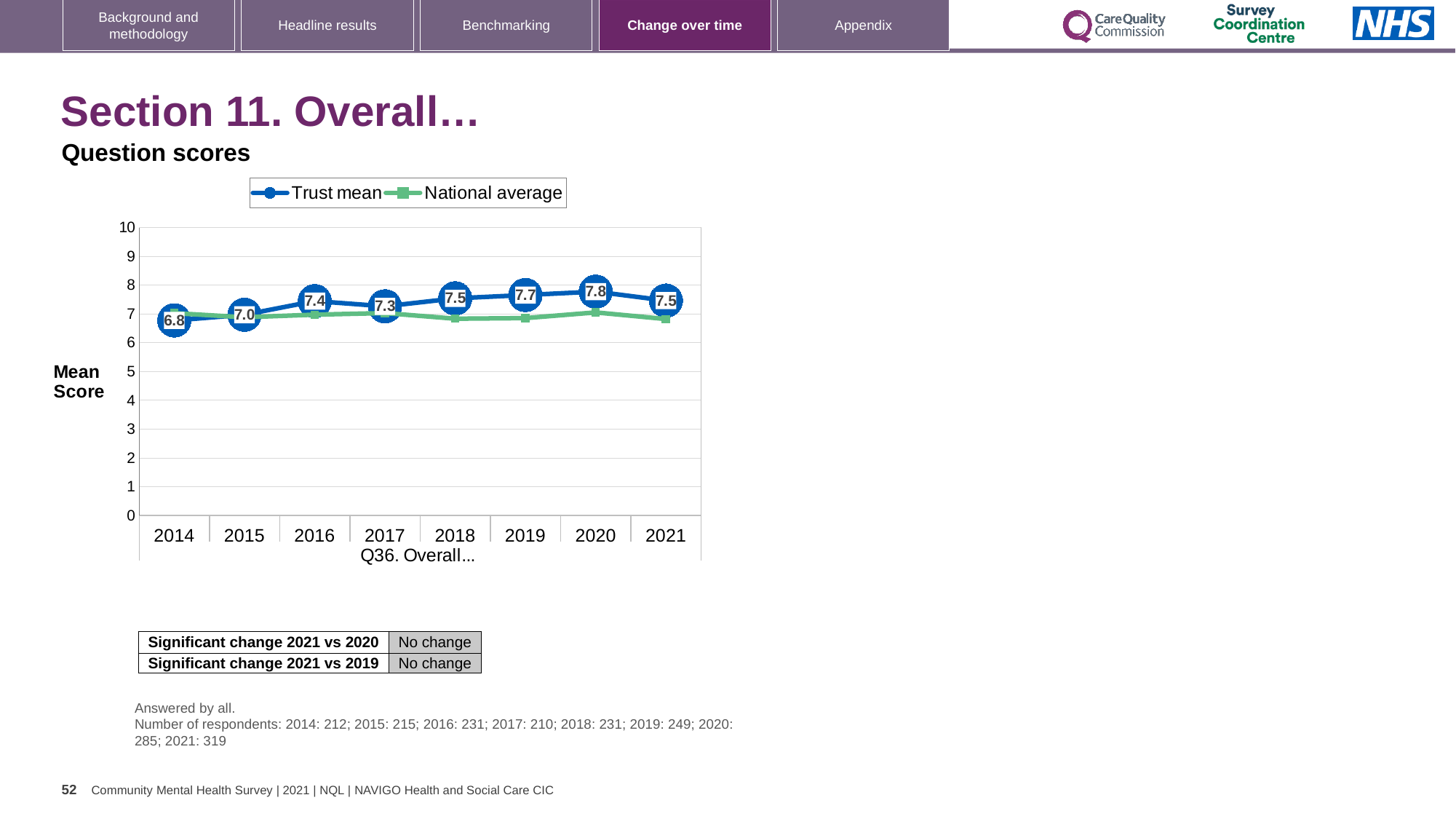

# Section 11. Overall…
Question scores

### Chart

| Category | Trust mean | National average |
|---|---|---|
| 2014 | 6.77465924856239 | 7.027027916725072 |
| 2015 | 6.97188889514654 | 6.883967910304355 |
| 2016 | 7.44614150979574 | 6.974981414519081 |
| 2017 | 7.26406927750812 | 7.029817967674326 |
| 2018 | 7.54059369871317 | 6.8350870270286 |
| 2019 | 7.65637249709272 | 6.855993264170402 |
| 2020 | 7.77488146467459 | 7.053089117360716 |
| 2021 | 7.46309710713866 | 6.822825881440929 |
| Significant change 2021 vs 2020 | No change |
| --- | --- |
| Significant change 2021 vs 2019 | No change |
Answered by all.
Number of respondents: 2014: 212; 2015: 215; 2016: 231; 2017: 210; 2018: 231; 2019: 249; 2020: 285; 2021: 319
52